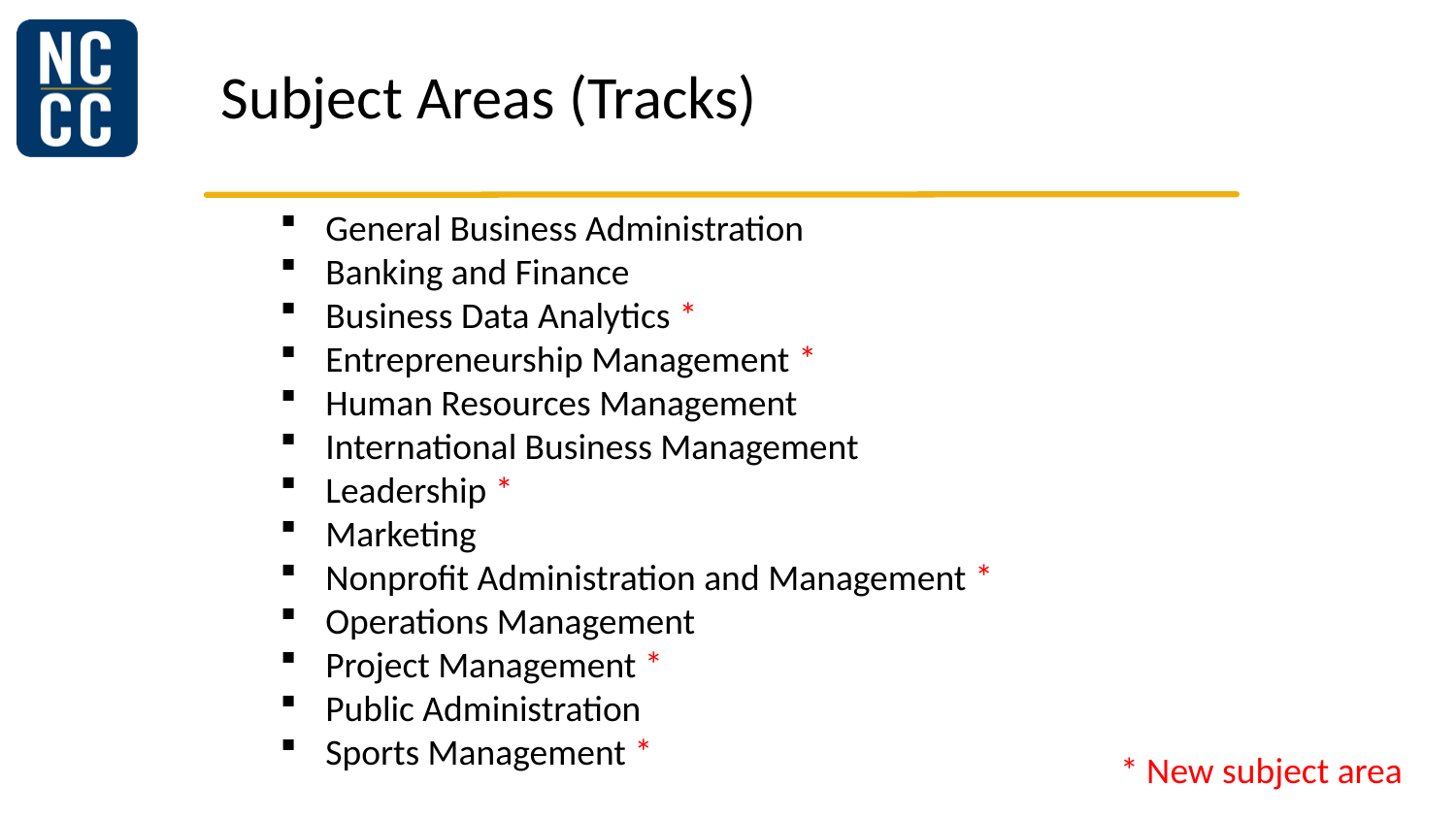

# Subject Areas (Tracks)
General Business Administration
Banking and Finance
Business Data Analytics *
Entrepreneurship Management *
Human Resources Management
International Business Management
Leadership *
Marketing
Nonprofit Administration and Management *
Operations Management
Project Management *
Public Administration
Sports Management *

* New subject area